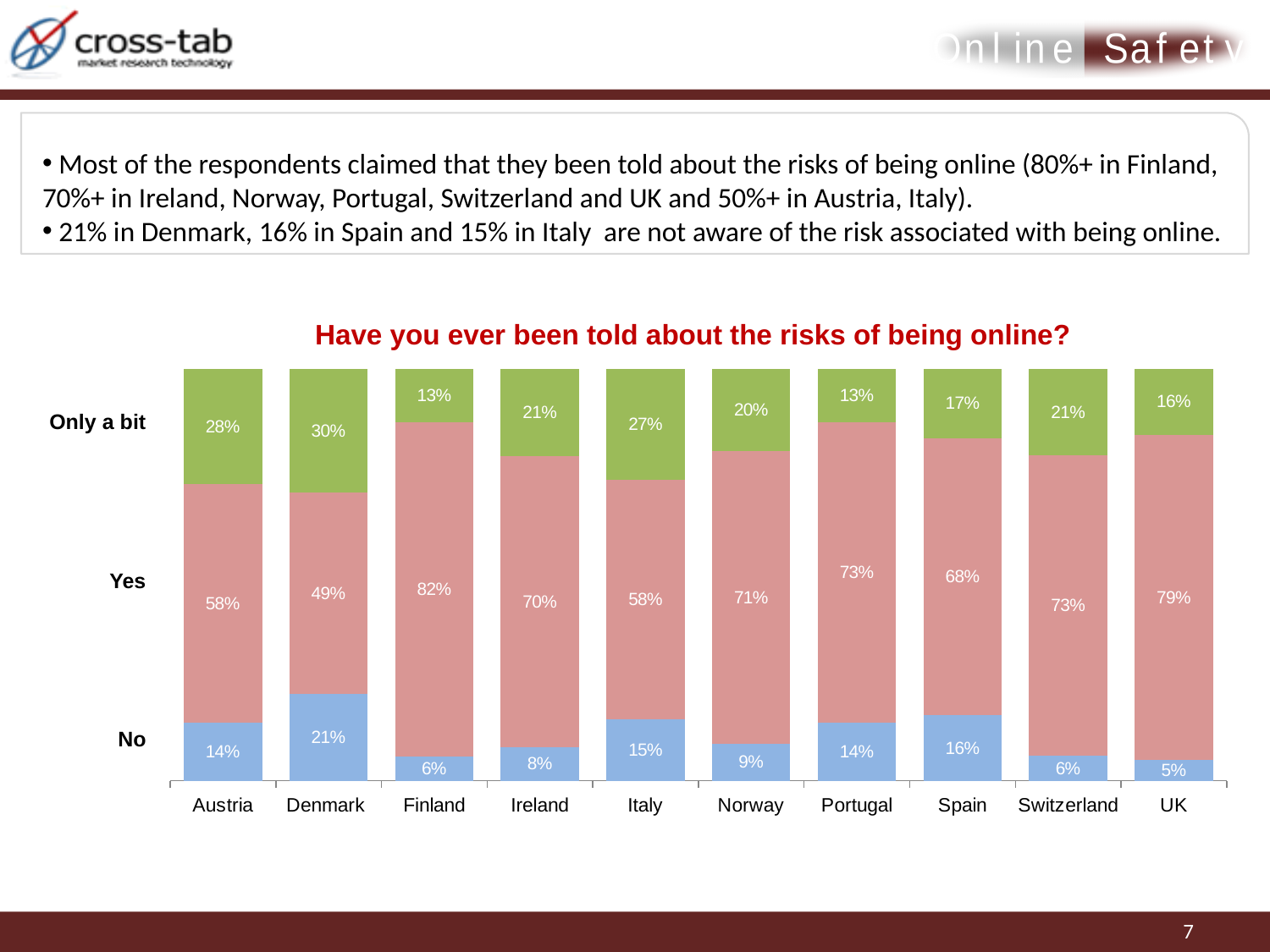

Most of the respondents claimed that they been told about the risks of being online (80%+ in Finland, 70%+ in Ireland, Norway, Portugal, Switzerland and UK and 50%+ in Austria, Italy).
 21% in Denmark, 16% in Spain and 15% in Italy  are not aware of the risk associated with being online.
Have you ever been told about the risks of being online?

### Chart

| Category | No | Yes | Only a bit |
|---|---|---|---|
| Austria | 0.14 | 0.5800000000000001 | 0.2800000000000001 |
| Denmark  | 0.21000000000000021 | 0.4900000000000003 | 0.3000000000000003 |
| Finland | 0.06000000000000003 | 0.8200000000000006 | 0.13 |
| Ireland | 0.08000000000000004 | 0.7000000000000006 | 0.21000000000000021 |
| Italy | 0.15000000000000022 | 0.5800000000000001 | 0.27 |
| Norway | 0.09000000000000002 | 0.7100000000000006 | 0.2 |
| Portugal | 0.14 | 0.7300000000000006 | 0.13 |
| Spain | 0.16 | 0.68 | 0.17 |
| Switzerland | 0.06000000000000003 | 0.7300000000000006 | 0.21000000000000021 |
| UK | 0.05 | 0.79 | 0.16 |
Only a bit
Yes
No
7